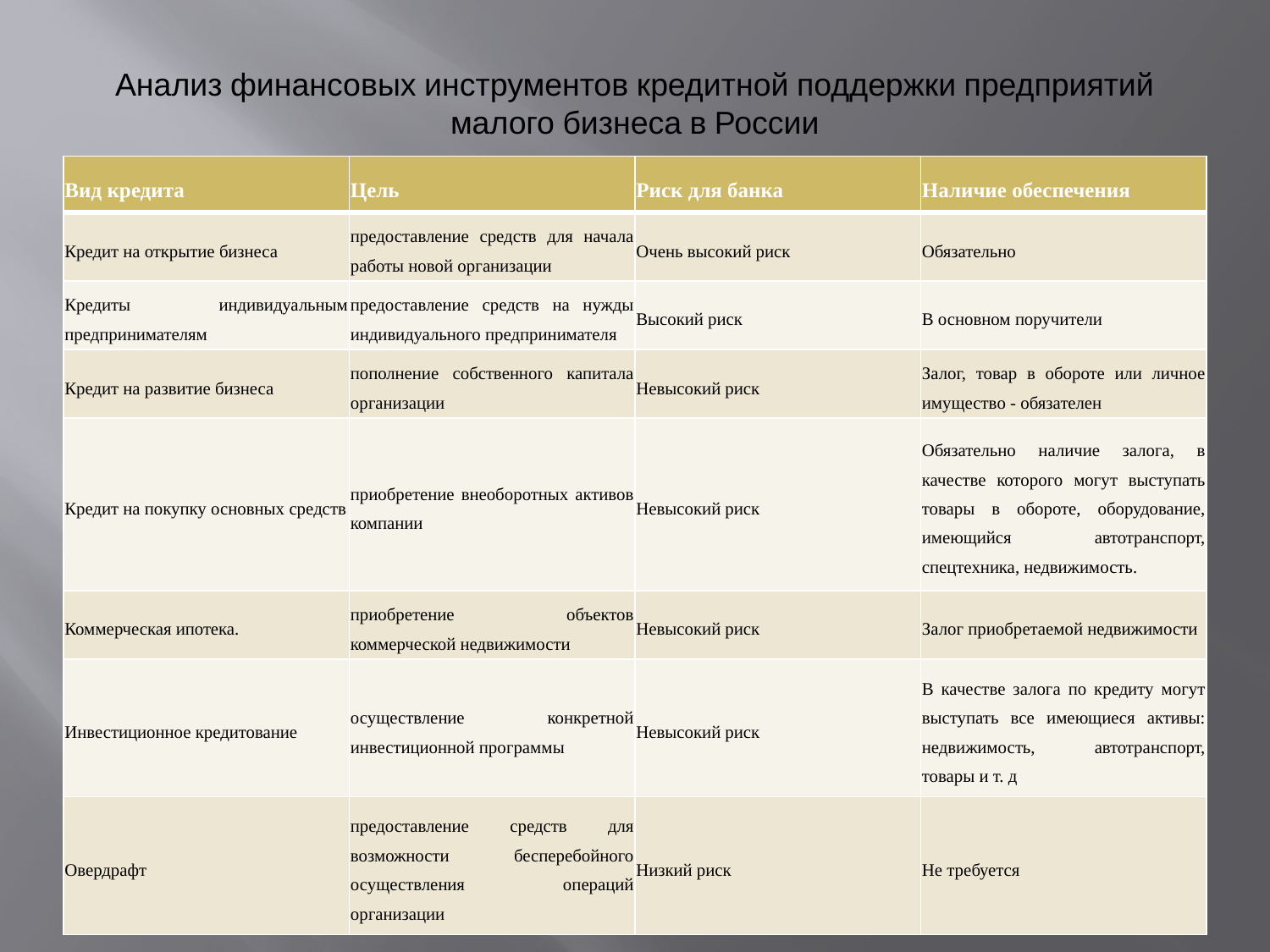

# Анализ финансовых инструментов кредитной поддержки предприятий малого бизнеса в России
| Вид кредита | Цель | Риск для банка | Наличие обеспечения |
| --- | --- | --- | --- |
| Кредит на открытие бизнеса | предоставление средств для начала работы новой организации | Очень высокий риск | Обязательно |
| Кредиты индивидуальным предпринимателям | предоставление средств на нужды индивидуального предпринимателя | Высокий риск | В основном поручители |
| Кредит на развитие бизнеса | пополнение собственного капитала организации | Невысокий риск | Залог, товар в обороте или личное имущество - обязателен |
| Кредит на покупку основных средств | приобретение внеоборотных активов компании | Невысокий риск | Обязательно наличие залога, в качестве которого могут выступать товары в обороте, оборудование, имеющийся автотранспорт, спецтехника, недвижимость. |
| Коммерческая ипотека. | приобретение объектов коммерческой недвижимости | Невысокий риск | Залог приобретаемой недвижимости |
| Инвестиционное кредитование | осуществление конкретной инвестиционной программы | Невысокий риск | В качестве залога по кредиту могут выступать все имеющиеся активы: недвижимость, автотранспорт, товары и т. д |
| Овердрафт | предоставление средств для возможности бесперебойного осуществления операций организации | Низкий риск | Не требуется |